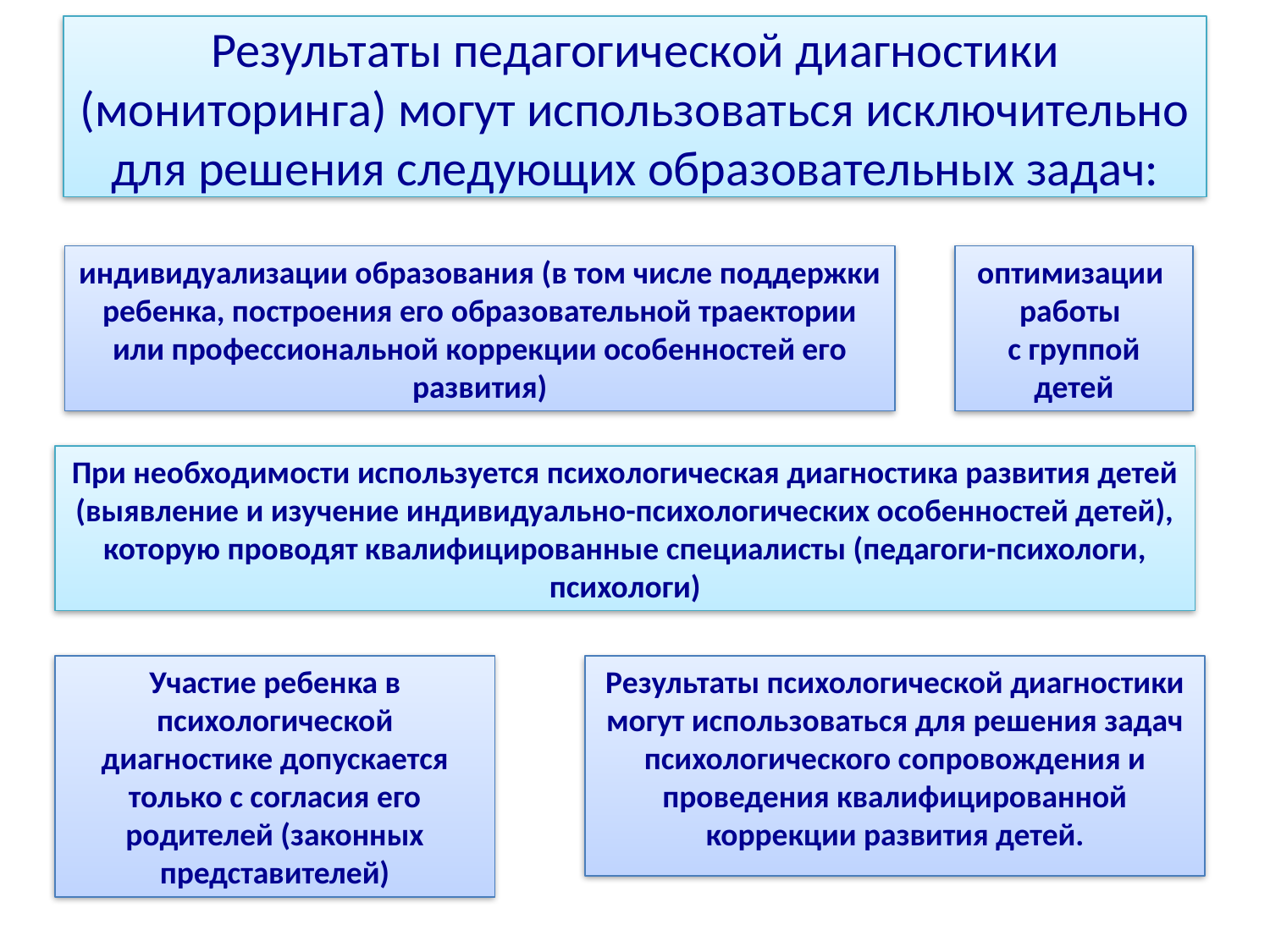

# Результаты педагогической диагностики (мониторинга) могут использоваться исключительно для решения следующих образовательных задач:
индивидуализации образования (в том числе поддержки ребенка, построения его образовательной траектории или профессиональной коррекции особенностей его развития)
оптимизации
работы
с группой детей
При необходимости используется психологическая диагностика развития детей (выявление и изучение индивидуально-психологических особенностей детей), которую проводят квалифицированные специалисты (педагоги-психологи, психологи)
Участие ребенка в психологической диагностике допускается только с согласия его родителей (законных представителей)
Результаты психологической диагностики могут использоваться для решения задач психологического сопровождения и проведения квалифицированной коррекции развития детей.